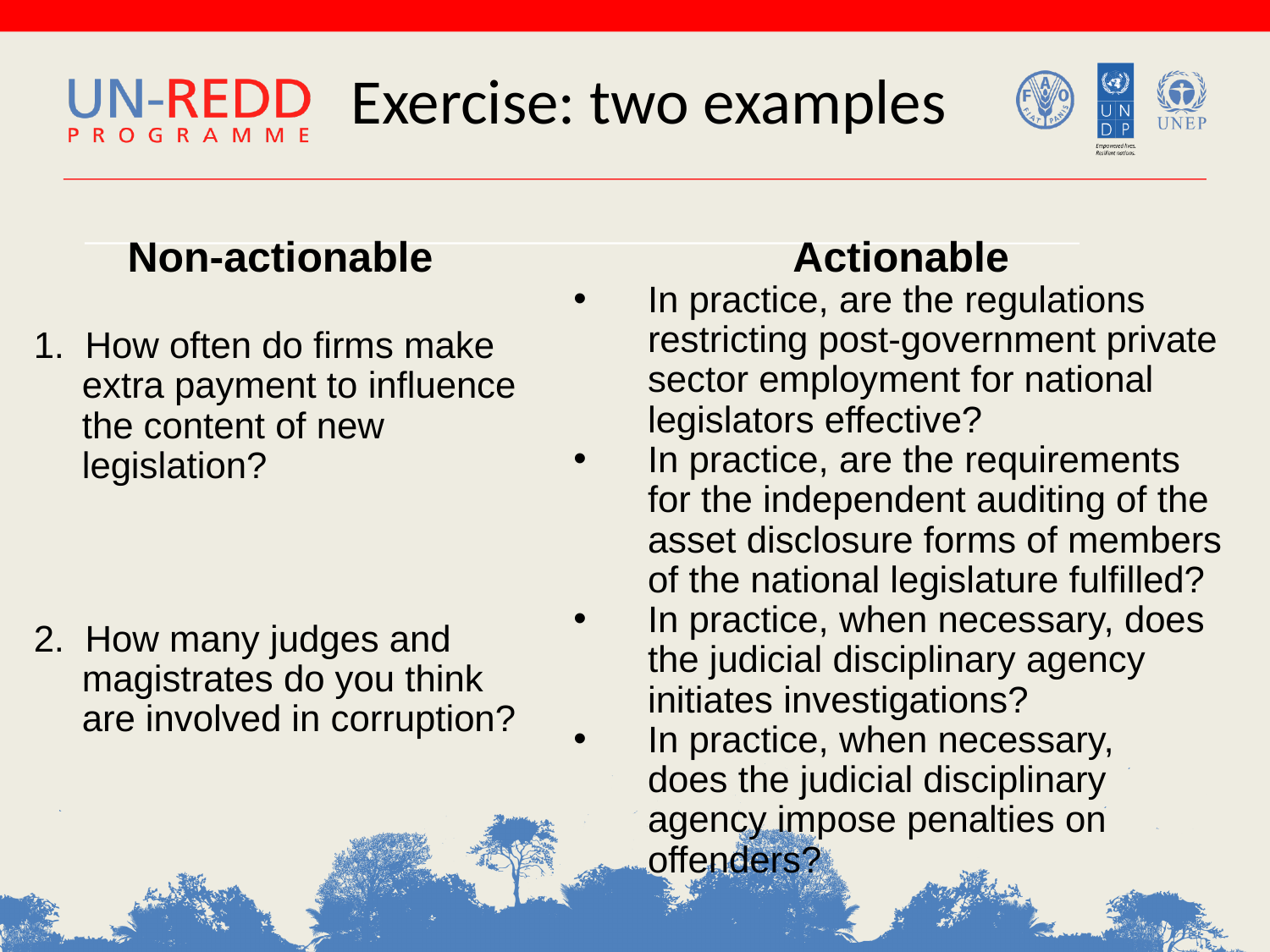

# Exercise: two examples
Non-actionable

1.  How often do firms make extra payment to influence the content of new legislation?
2.  How many judges and magistrates do you think are involved in corruption?
Actionable
In practice, are the regulations restricting post-government private sector employment for national legislators effective?
In practice, are the requirements for the independent auditing of the asset disclosure forms of members of the national legislature fulfilled?
In practice, when necessary, does the judicial disciplinary agency initiates investigations?
In practice, when necessary,
does the judicial disciplinary agency impose penalties on offenders?